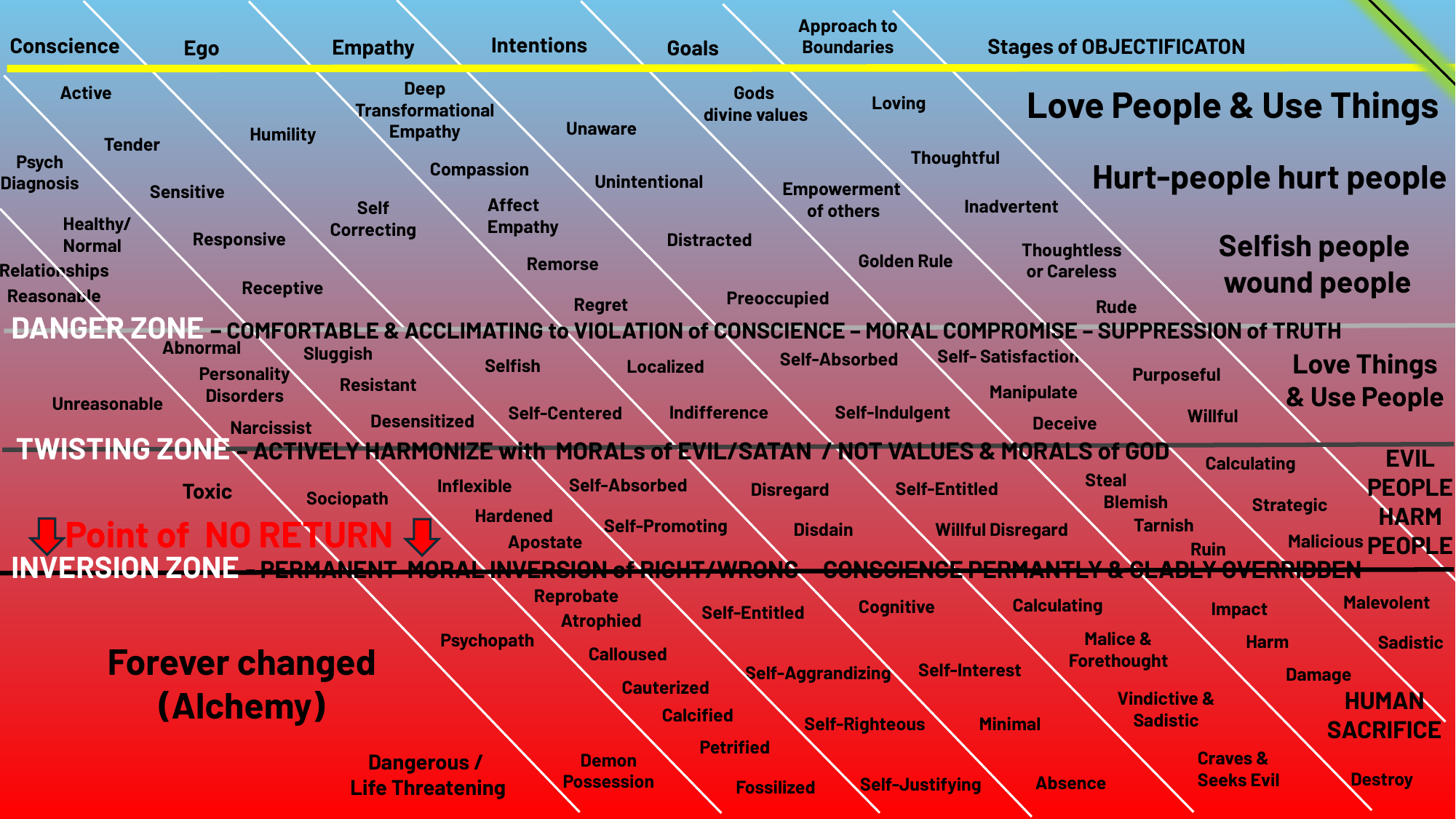

Approach to Boundaries
Intentions
Conscience
Stages of OBJECTIFICATON
Empathy
Ego
Goals
Deep
Transformational Empathy
Active
Gods
divine values
Love People & Use Things
Loving
Unaware
Humility
Tender
Thoughtful
Psych Diagnosis
Hurt-people hurt people
Compassion
Unintentional
Empowerment
 of others
Sensitive
Affect Empathy
Inadvertent
Self Correcting
Healthy/Normal
Selfish people
wound people
Responsive
Distracted
Thoughtless or Careless
Golden Rule
Remorse
Relationships
Receptive
Reasonable
Preoccupied
Regret
Rude
DANGER ZONE – COMFORTABLE & ACCLIMATING to VIOLATION of CONSCIENCE – MORAL COMPROMISE – SUPPRESSION of TRUTH
Abnormal
Sluggish
Self- Satisfaction
Love Things
& Use People
Self-Absorbed
Selfish
Localized
Personality Disorders
Purposeful
Resistant
Manipulate
Unreasonable
Self-Indulgent
Indifference
Self-Centered
Willful
Desensitized
Deceive
Narcissist
TWISTING ZONE – ACTIVELY HARMONIZE with  MORALs of EVIL/SATAN  / NOT VALUES & MORALS of GOD
EVIL PEOPLE
HARM
PEOPLE
Calculating
Steal
Self-Absorbed
Inflexible
Self-Entitled
Disregard
Toxic
Sociopath
Blemish
Strategic
Hardened
Point of  NO RETURN
Tarnish
Self-Promoting
Disdain
Willful Disregard

Malicious
Apostate
Ruin
INVERSION ZONE - PERMANENT  MORAL INVERSION of RIGHT/WRONG -  CONSCIENCE PERMANTLY & GLADLY OVERRIDDEN
Reprobate
Malevolent
Calculating
Cognitive
Impact
Self-Entitled
Atrophied
Malice & Forethought
Psychopath
Harm
Sadistic
Forever changed
(Alchemy)
Calloused
Self-Interest
Self-Aggrandizing
Damage
Cauterized
HUMAN SACRIFICE
Vindictive & Sadistic
Calcified
Self-Righteous
Minimal
Petrified
Craves &
Seeks Evil
Demon Possession
Dangerous /
Life Threatening
Destroy
Absence
Self-Justifying
Fossilized